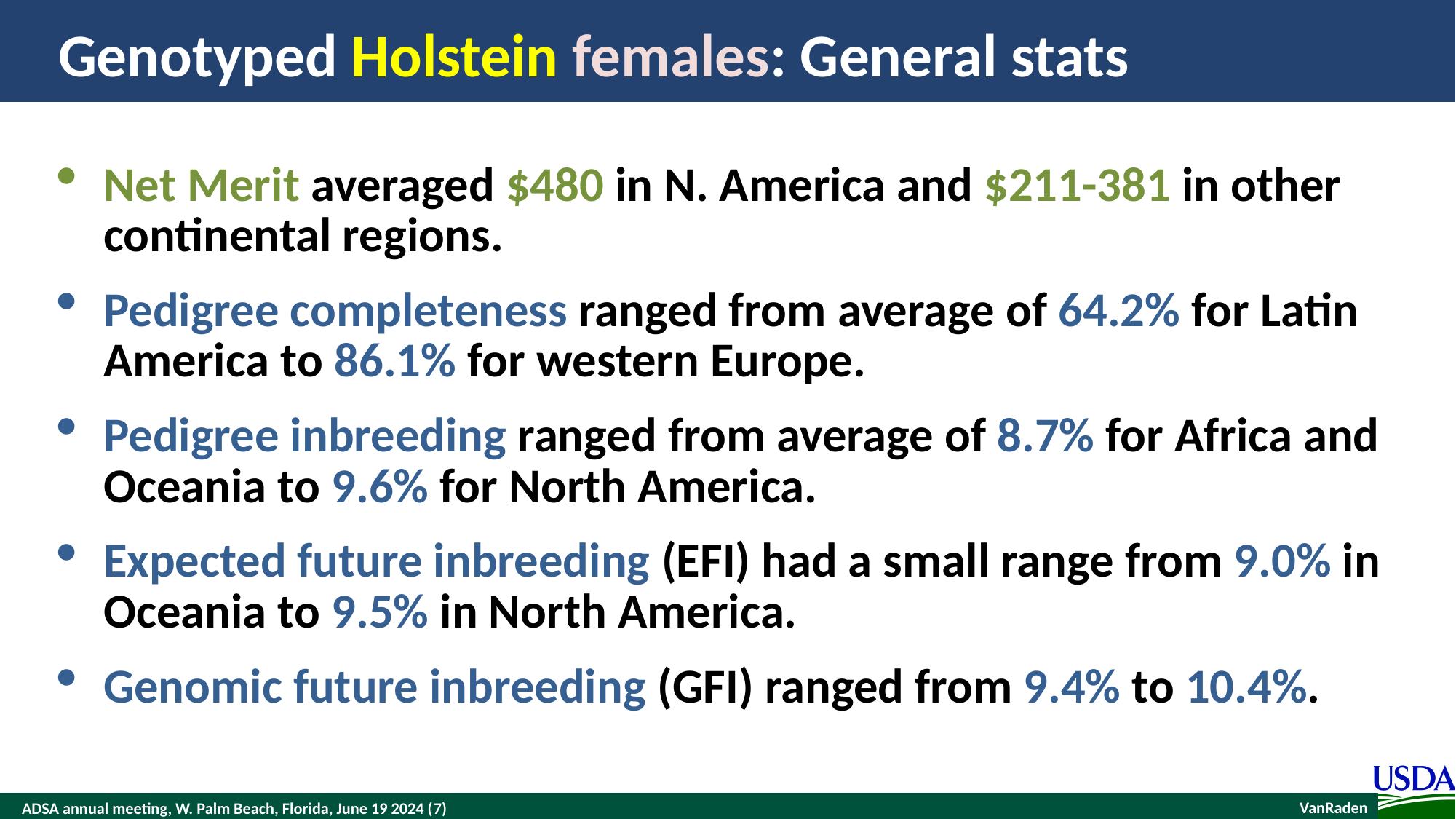

# Genotyped Holstein females: General stats
Net Merit averaged $480 in N. America and $211-381 in other continental regions.
Pedigree completeness ranged from average of 64.2% for Latin America to 86.1% for western Europe.
Pedigree inbreeding ranged from average of 8.7% for Africa and Oceania to 9.6% for North America.
Expected future inbreeding (EFI) had a small range from 9.0% in Oceania to 9.5% in North America.
Genomic future inbreeding (GFI) ranged from 9.4% to 10.4%.